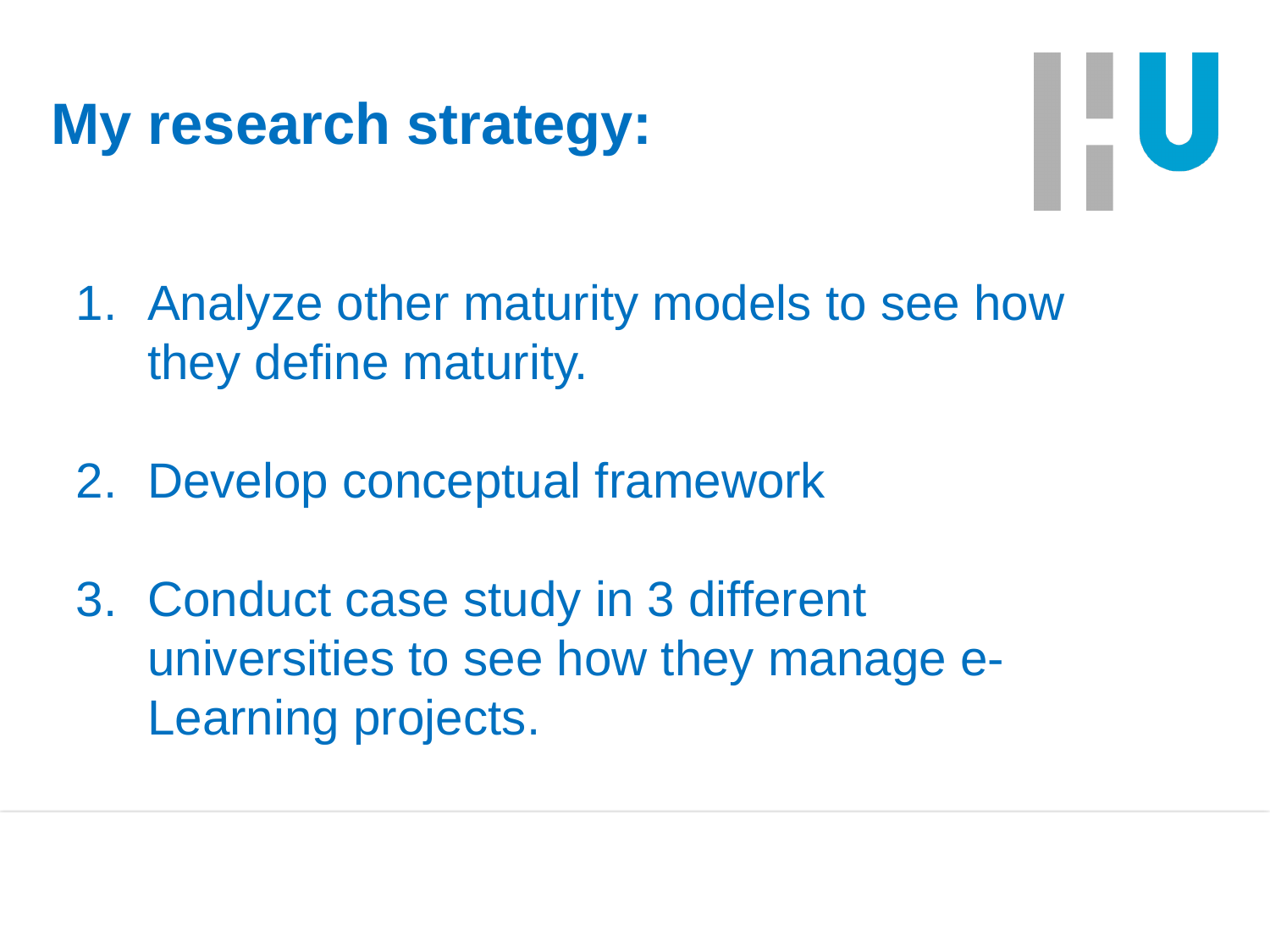

# My research strategy:
Analyze other maturity models to see how they define maturity.

Develop conceptual framework

Conduct case study in 3 different universities to see how they manage e-Learning projects.